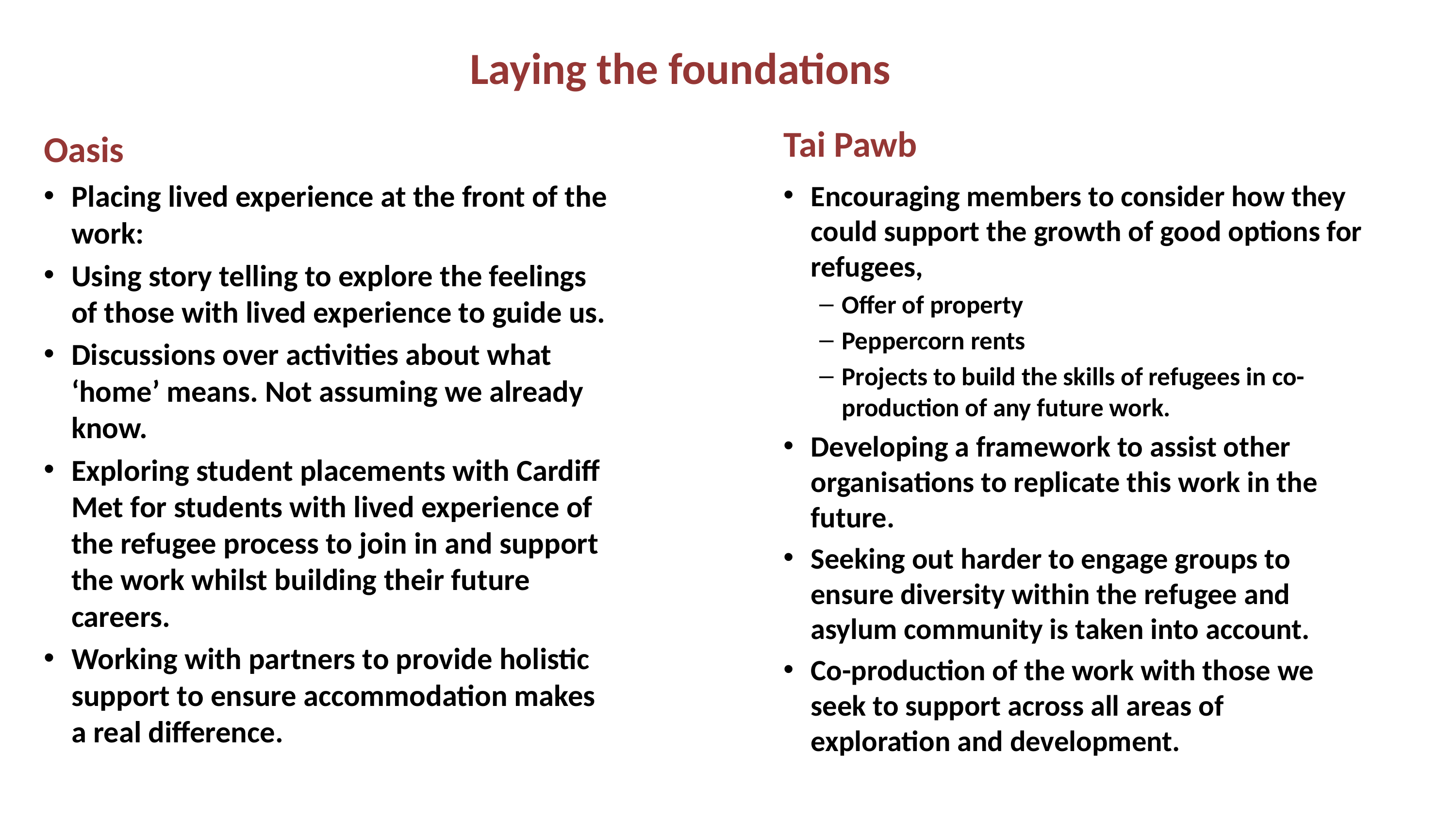

# Laying the foundations
Tai Pawb
Oasis
Placing lived experience at the front of the work:
Using story telling to explore the feelings of those with lived experience to guide us.
Discussions over activities about what ‘home’ means. Not assuming we already know.
Exploring student placements with Cardiff Met for students with lived experience of the refugee process to join in and support the work whilst building their future careers.
Working with partners to provide holistic support to ensure accommodation makes a real difference.
Encouraging members to consider how they could support the growth of good options for refugees,
Offer of property
Peppercorn rents
Projects to build the skills of refugees in co-production of any future work.
Developing a framework to assist other organisations to replicate this work in the future.
Seeking out harder to engage groups to ensure diversity within the refugee and asylum community is taken into account.
Co-production of the work with those we seek to support across all areas of exploration and development.